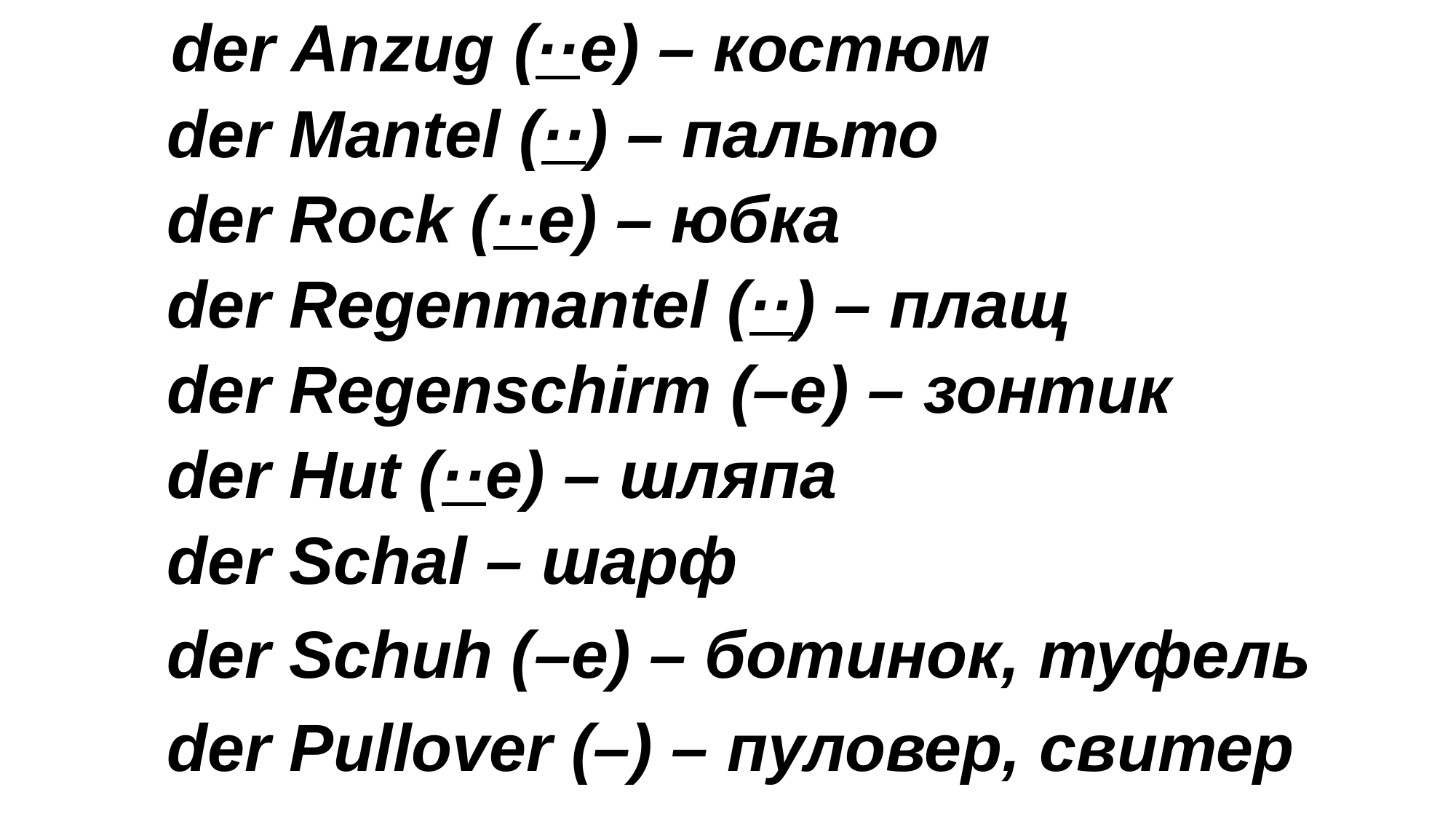

der Anzug (··e) – костюм
der Mantel (··) – пальто
der Rock (··e) – юбка
der Regenmantel (··) – плащ
der Regenschirm (–e) – зонтик
der Hut (··e) – шляпа
der Schal – шарф
der Schuh (–e) – ботинок, туфель
der Pullover (–) – пуловер, свитер